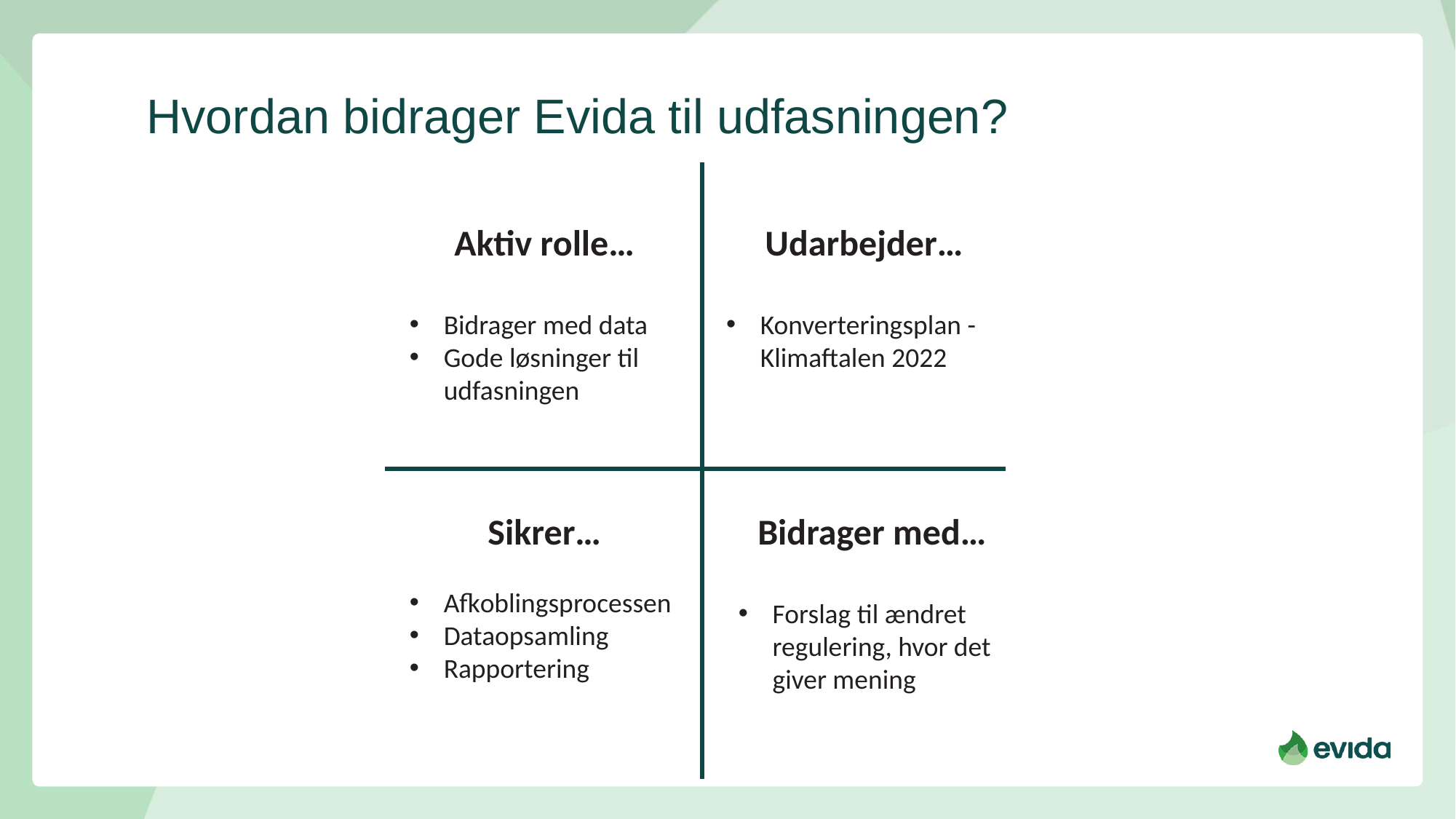

Hvordan bidrager Evida til udfasningen?
Aktiv rolle…
Bidrager med data
Gode løsninger til udfasningen
Udarbejder…
Konverteringsplan - Klimaftalen 2022

Sikrer…
Afkoblingsprocessen
Dataopsamling
Rapportering
Bidrager med…
Forslag til ændret regulering, hvor det giver mening